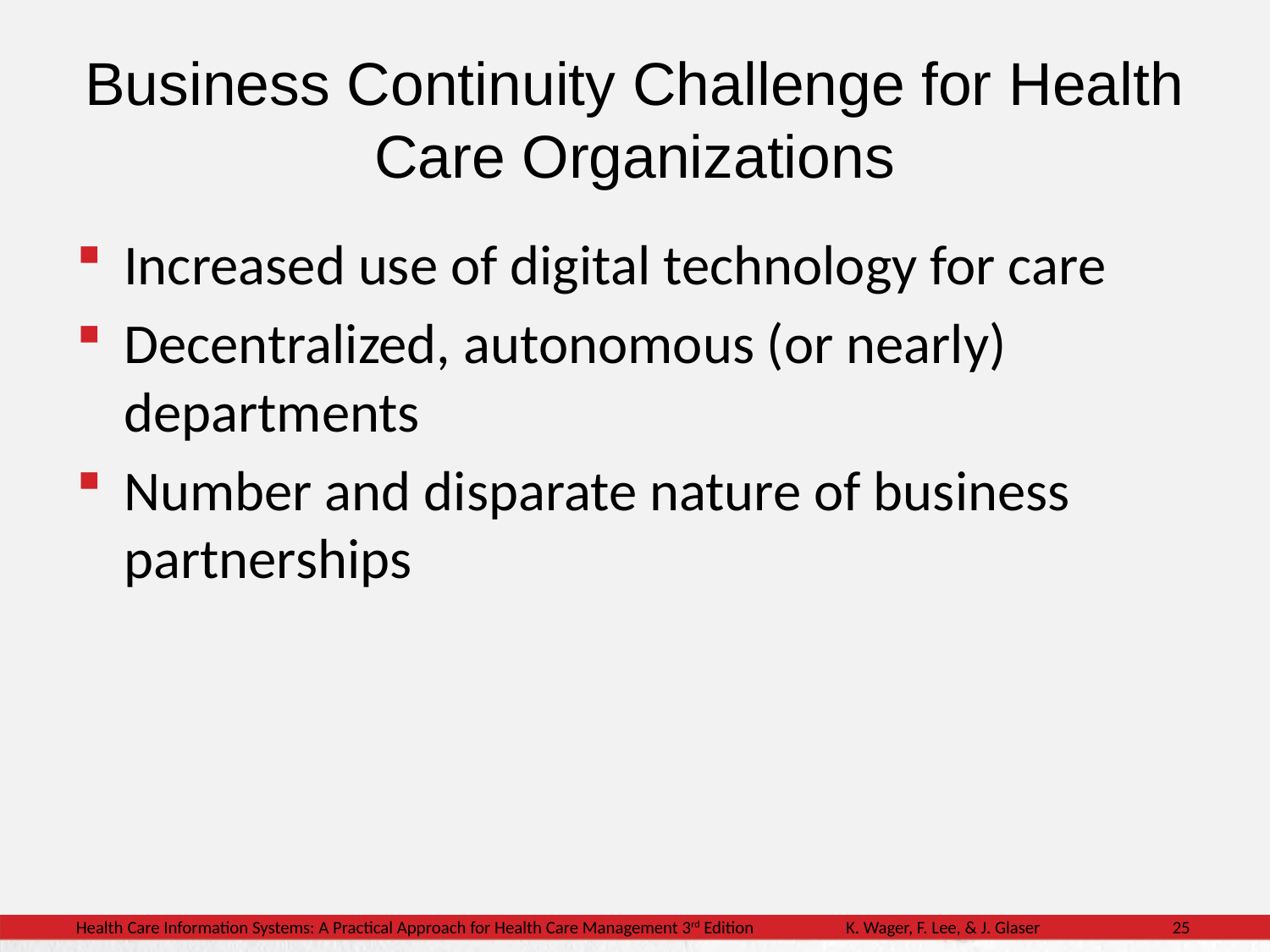

# Business Continuity Challenge for Health Care Organizations
Increased use of digital technology for care
Decentralized, autonomous (or nearly) departments
Number and disparate nature of business partnerships